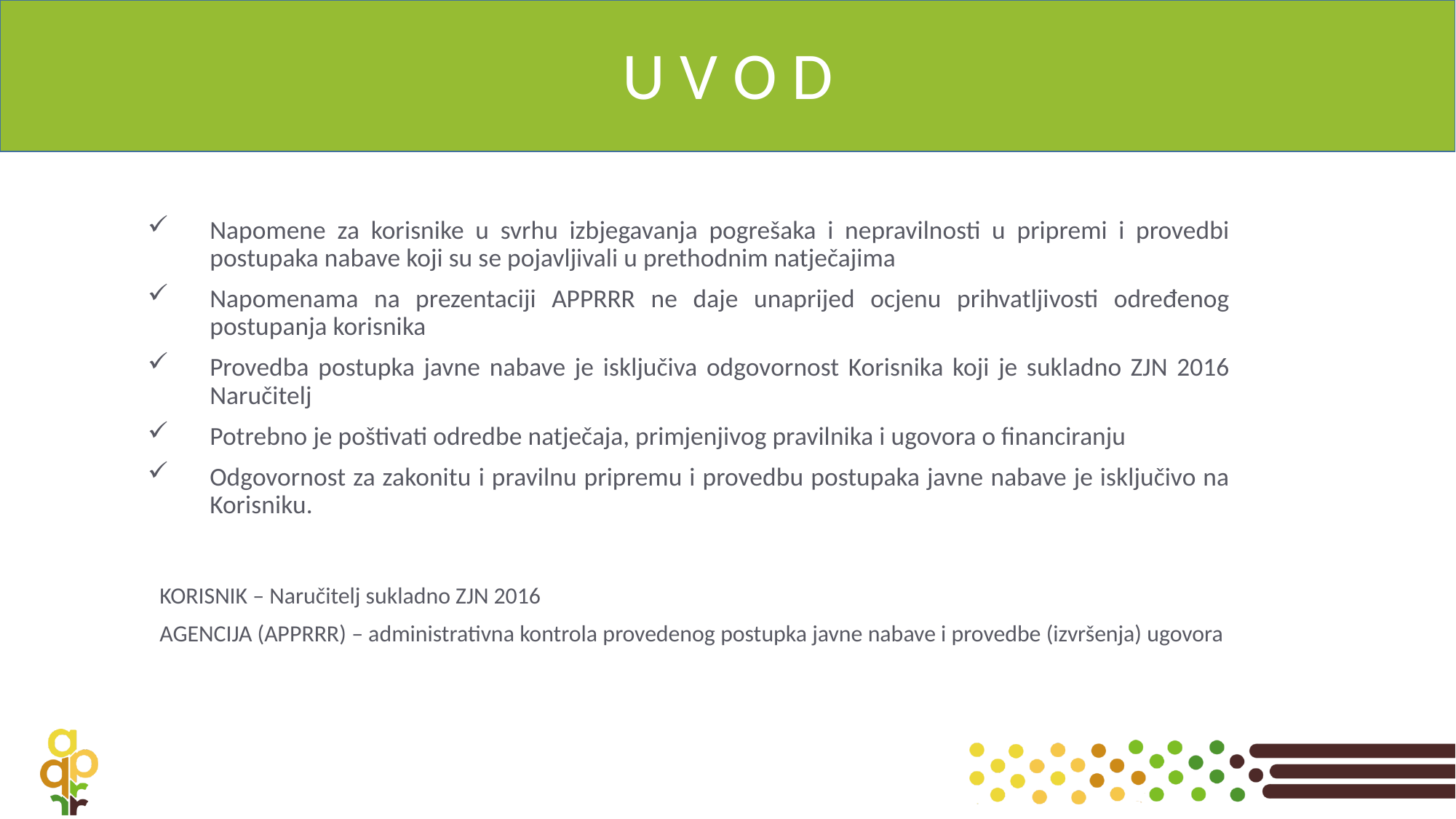

# U V O D

Napomene za korisnike u svrhu izbjegavanja pogrešaka i nepravilnosti u pripremi i provedbi postupaka nabave koji su se pojavljivali u prethodnim natječajima
Napomenama na prezentaciji APPRRR ne daje unaprijed ocjenu prihvatljivosti određenog postupanja korisnika
Provedba postupka javne nabave je isključiva odgovornost Korisnika koji je sukladno ZJN 2016 Naručitelj
Potrebno je poštivati odredbe natječaja, primjenjivog pravilnika i ugovora o financiranju
Odgovornost za zakonitu i pravilnu pripremu i provedbu postupaka javne nabave je isključivo na Korisniku.

KORISNIK – Naručitelj sukladno ZJN 2016
AGENCIJA (APPRRR) – administrativna kontrola provedenog postupka javne nabave i provedbe (izvršenja) ugovora